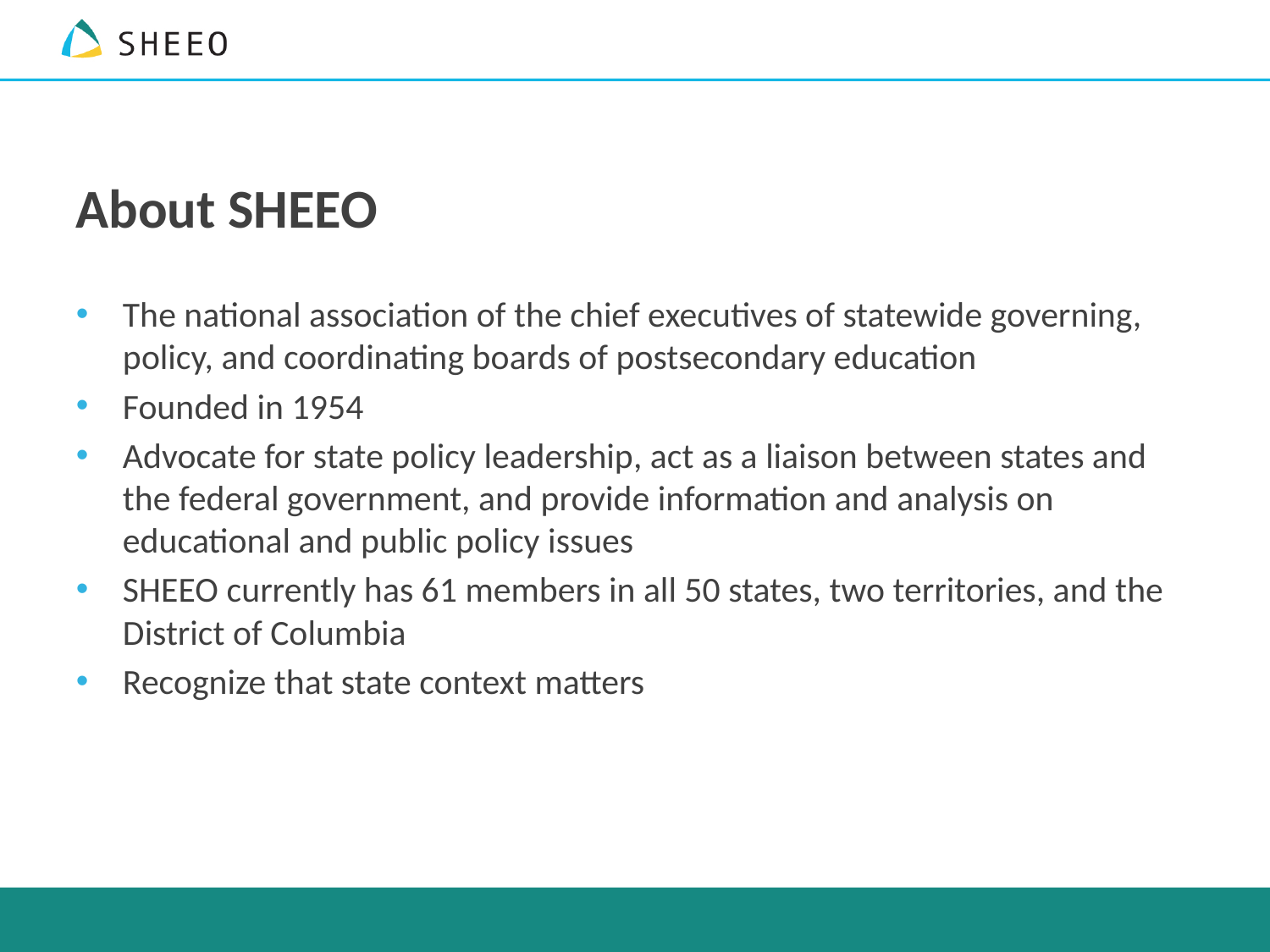

# About SHEEO
The national association of the chief executives of statewide governing, policy, and coordinating boards of postsecondary education
Founded in 1954
Advocate for state policy leadership, act as a liaison between states and the federal government, and provide information and analysis on educational and public policy issues
SHEEO currently has 61 members in all 50 states, two territories, and the District of Columbia
Recognize that state context matters